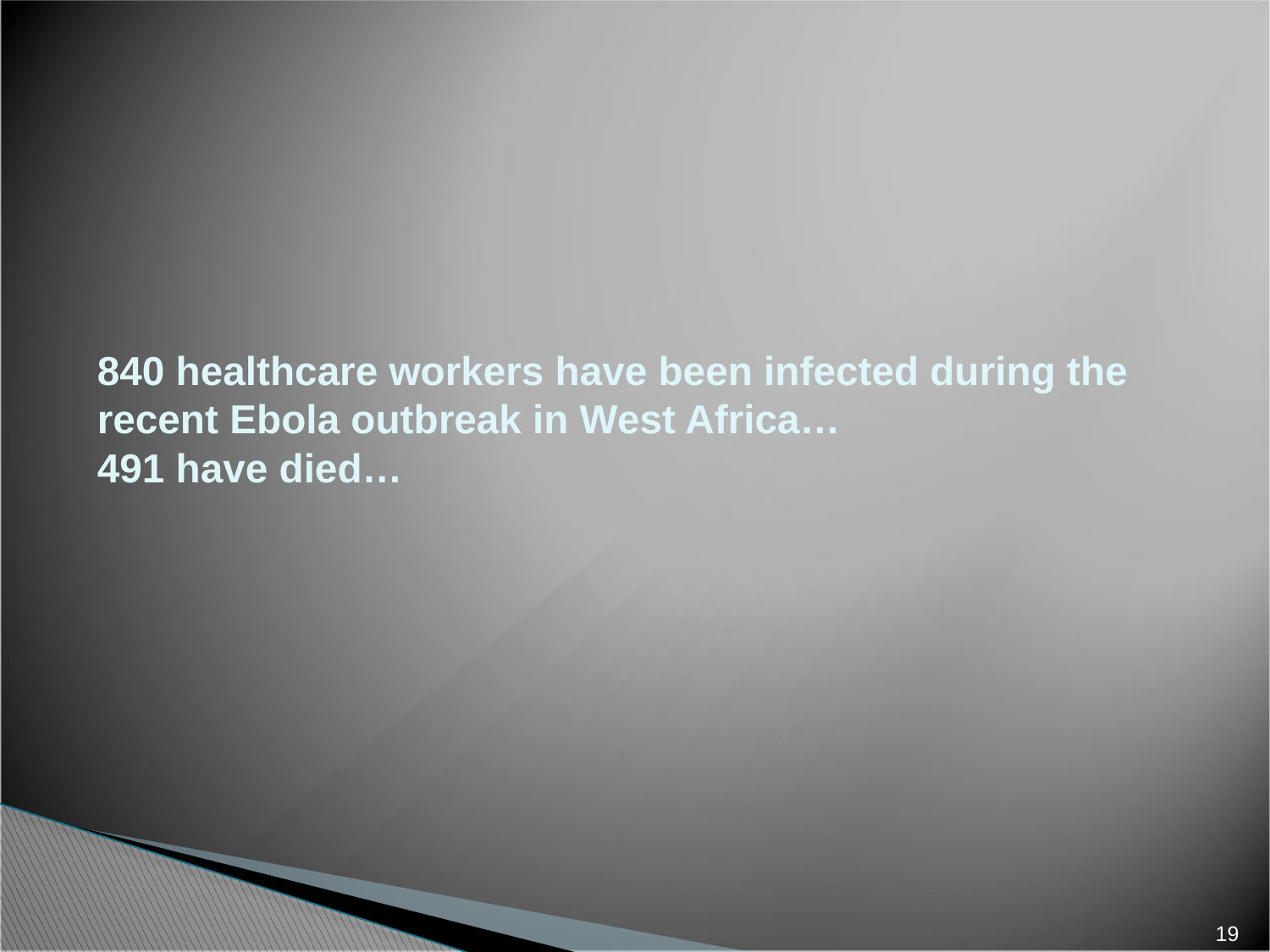

# 840 healthcare workers have been infected during the recent Ebola outbreak in West Africa… 491 have died…
19